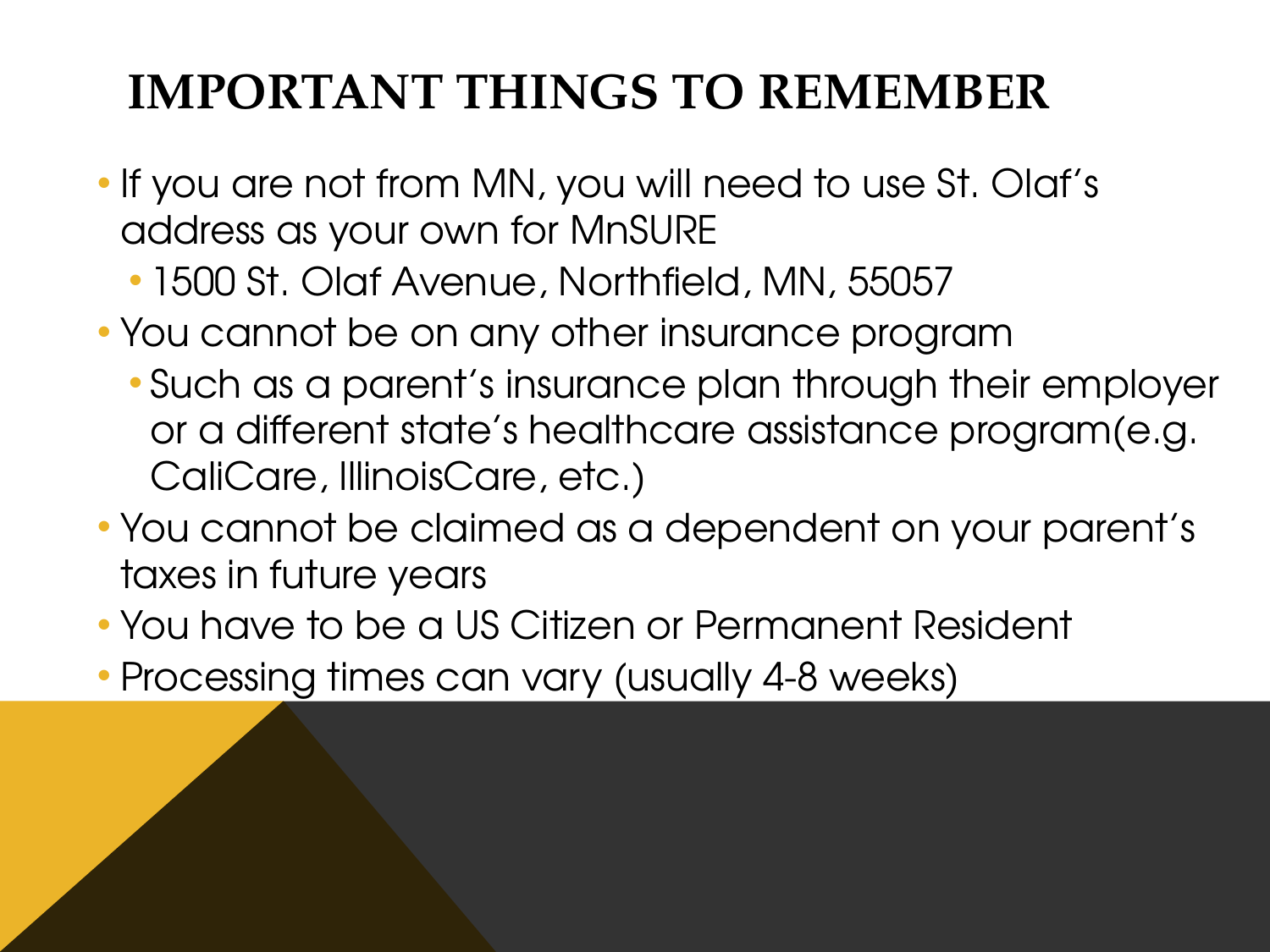

# Important things to Remember
If you are not from MN, you will need to use St. Olaf’s address as your own for MnSURE
1500 St. Olaf Avenue, Northfield, MN, 55057
You cannot be on any other insurance program
Such as a parent’s insurance plan through their employer or a different state’s healthcare assistance program(e.g. CaliCare, IllinoisCare, etc.)
You cannot be claimed as a dependent on your parent’s taxes in future years
You have to be a US Citizen or Permanent Resident
Processing times can vary (usually 4-8 weeks)